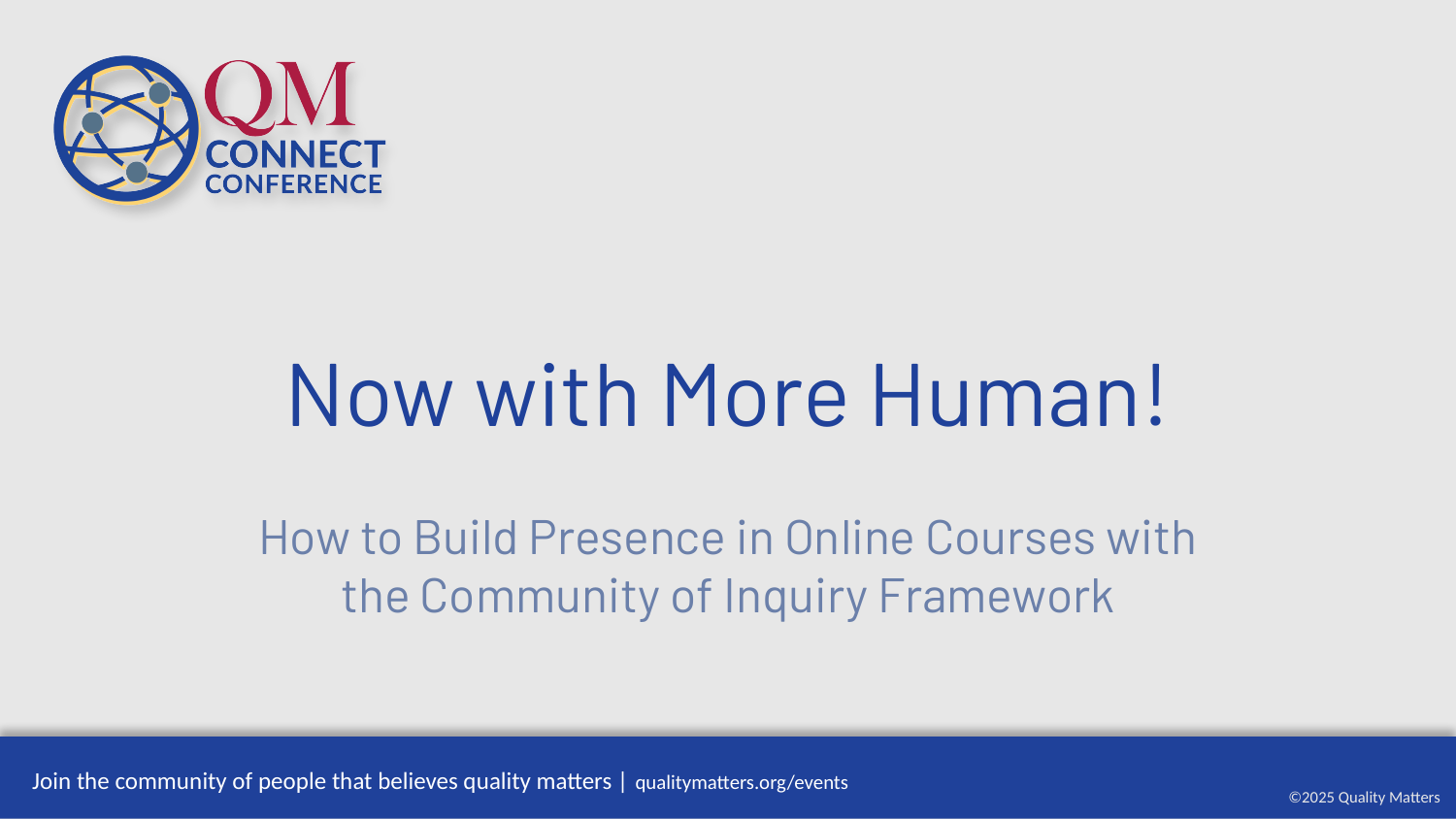

# Now with More Human!
How to Build Presence in Online Courses with the Community of Inquiry Framework